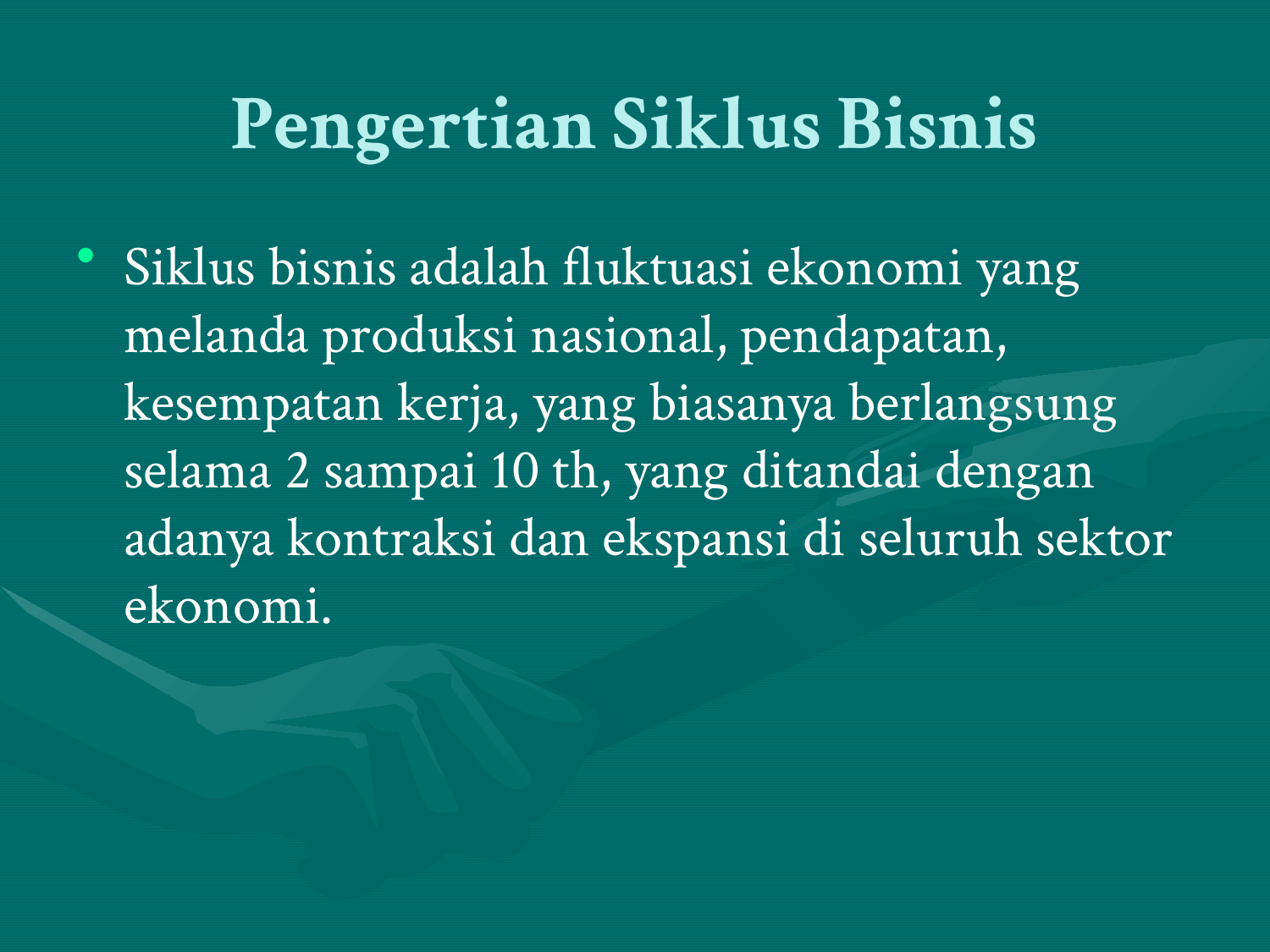

# Pengertian Siklus Bisnis
Siklus bisnis adalah fluktuasi ekonomi yang melanda produksi nasional, pendapatan, kesempatan kerja, yang biasanya berlangsung selama 2 sampai 10 th, yang ditandai dengan adanya kontraksi dan ekspansi di seluruh sektor ekonomi.